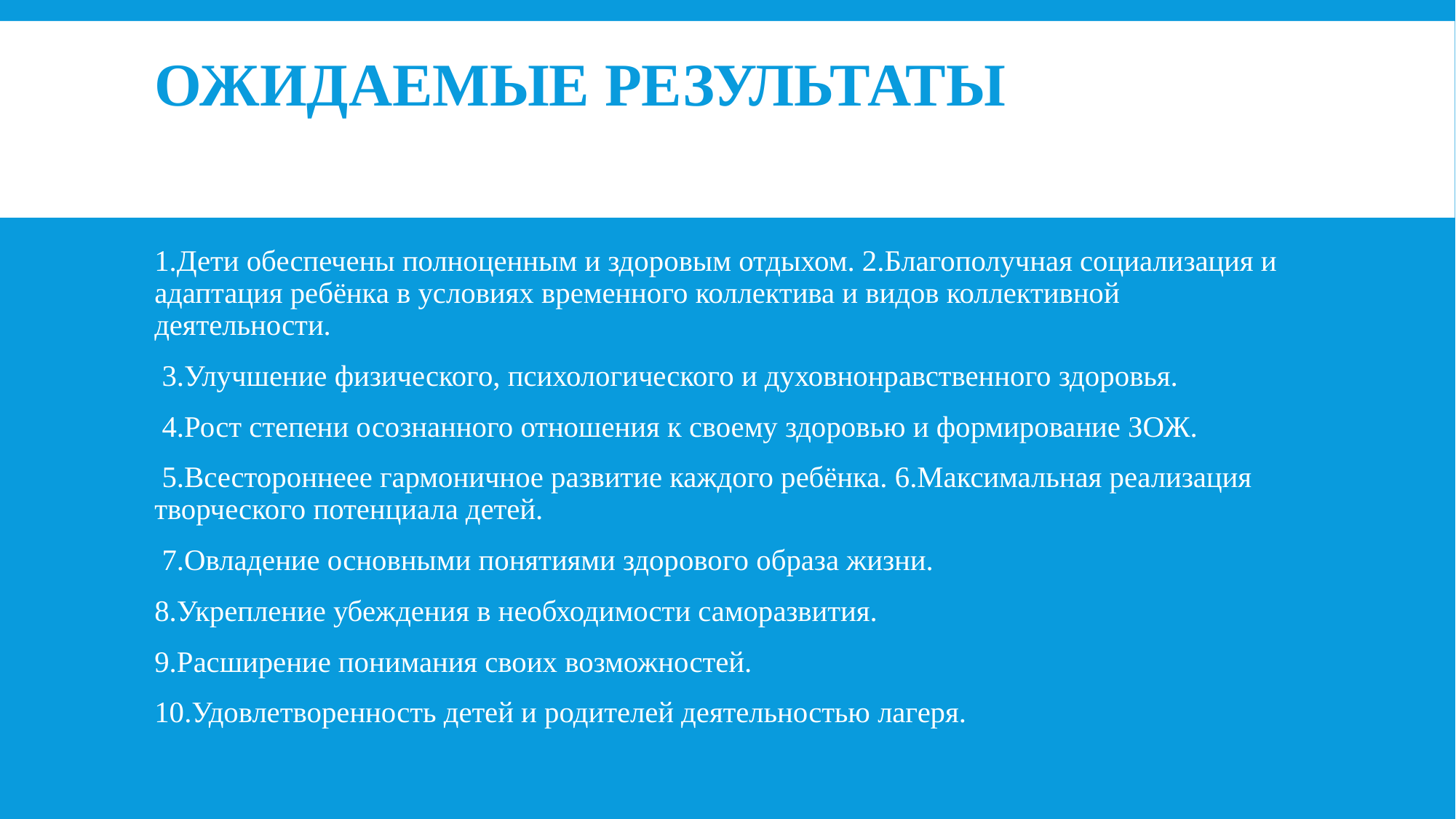

# Ожидаемые результаты
1.Дети обеспечены полноценным и здоровым отдыхом. 2.Благополучная социализация и адаптация ребёнка в условиях временного коллектива и видов коллективной деятельности.
 3.Улучшение физического, психологического и духовнонравственного здоровья.
 4.Рост степени осознанного отношения к своему здоровью и формирование ЗОЖ.
 5.Всестороннеее гармоничное развитие каждого ребёнка. 6.Максимальная реализация творческого потенциала детей.
 7.Овладение основными понятиями здорового образа жизни.
8.Укрепление убеждения в необходимости саморазвития.
9.Расширение понимания своих возможностей.
10.Удовлетворенность детей и родителей деятельностью лагеря.